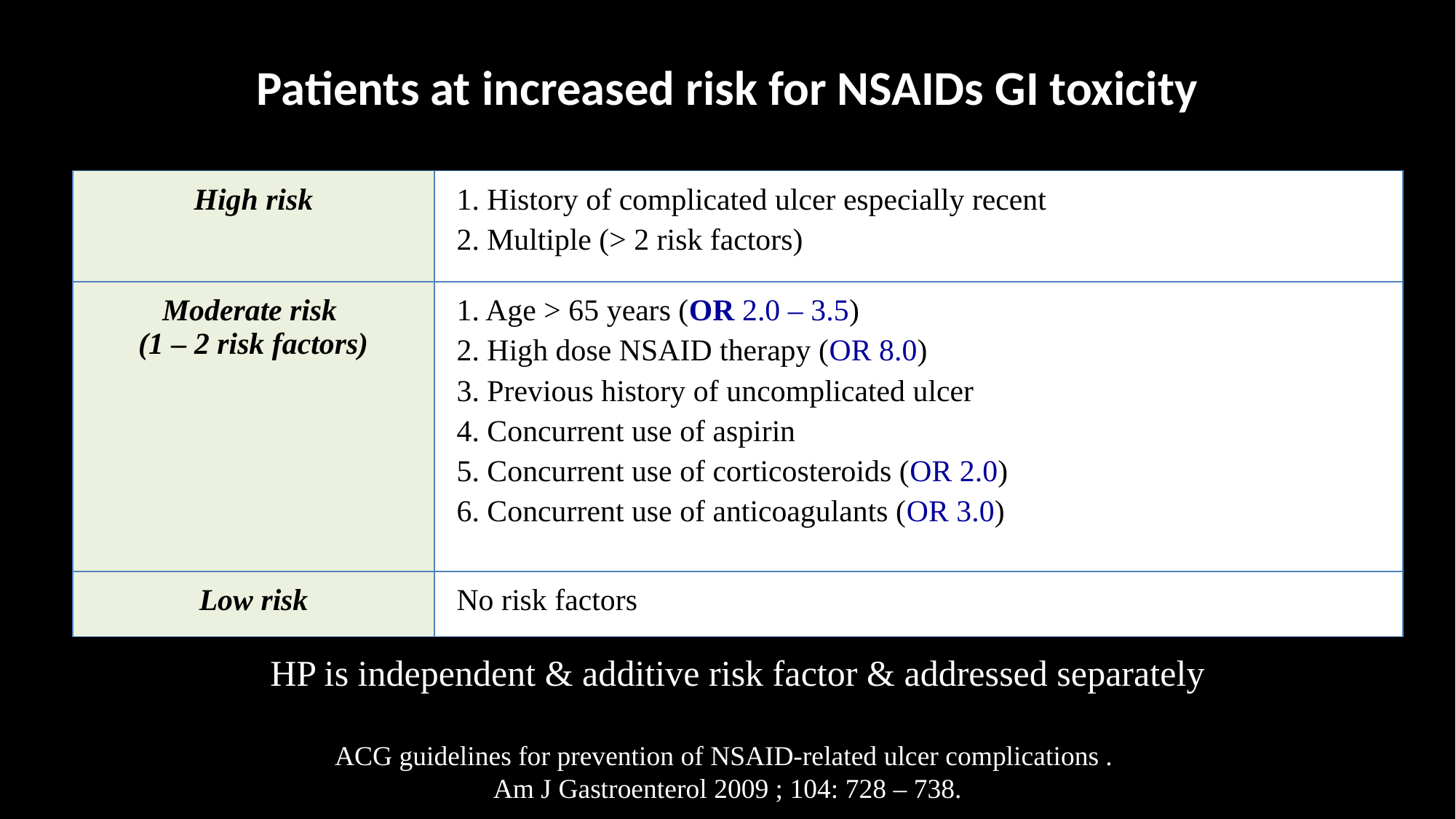

# Patients at increased risk for NSAIDs GI toxicity
| High risk | 1. History of complicated ulcer especially recent 2. Multiple (> 2 risk factors) |
| --- | --- |
| Moderate risk (1 – 2 risk factors) | 1. Age > 65 years (OR 2.0 – 3.5) 2. High dose NSAID therapy (OR 8.0) 3. Previous history of uncomplicated ulcer 4. Concurrent use of aspirin 5. Concurrent use of corticosteroids (OR 2.0) 6. Concurrent use of anticoagulants (OR 3.0) |
| --- | --- |
| Low risk | No risk factors |
| --- | --- |
HP is independent & additive risk factor & addressed separately
ACG guidelines for prevention of NSAID-related ulcer complications .
Am J Gastroenterol 2009 ; 104: 728 – 738.